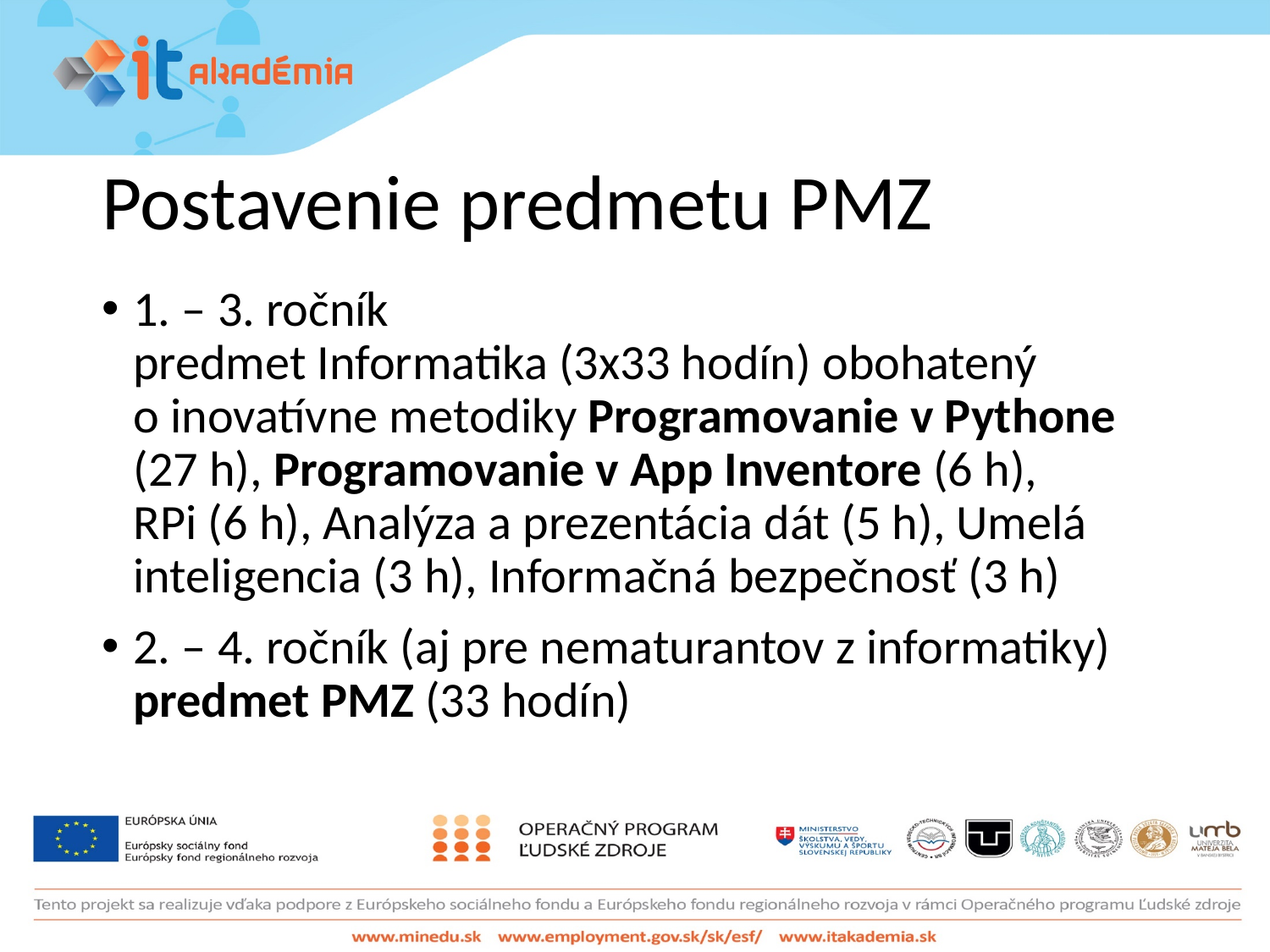

# Postavenie predmetu PMZ
1. – 3. ročník
predmet Informatika (3x33 hodín) obohatený
o inovatívne metodiky Programovanie v Pythone (27 h), Programovanie v App Inventore (6 h),
RPi (6 h), Analýza a prezentácia dát (5 h), Umelá inteligencia (3 h), Informačná bezpečnosť (3 h)
2. – 4. ročník (aj pre nematurantov z informatiky)
predmet PMZ (33 hodín)